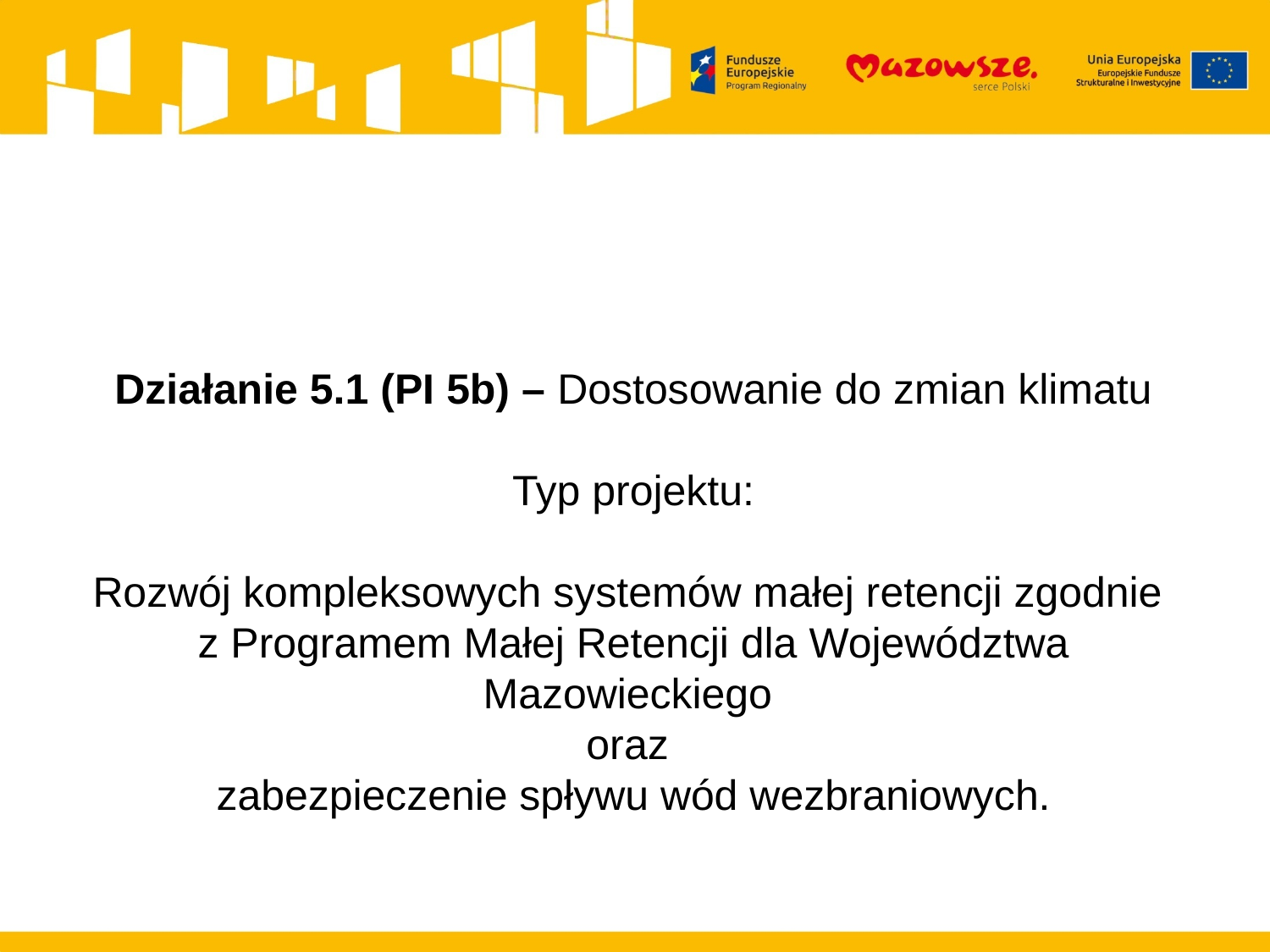

Działanie 5.1 (PI 5b) – Dostosowanie do zmian klimatu

Typ projektu:

Rozwój kompleksowych systemów małej retencji zgodnie
z Programem Małej Retencji dla Województwa Mazowieckiego
oraz
zabezpieczenie spływu wód wezbraniowych.